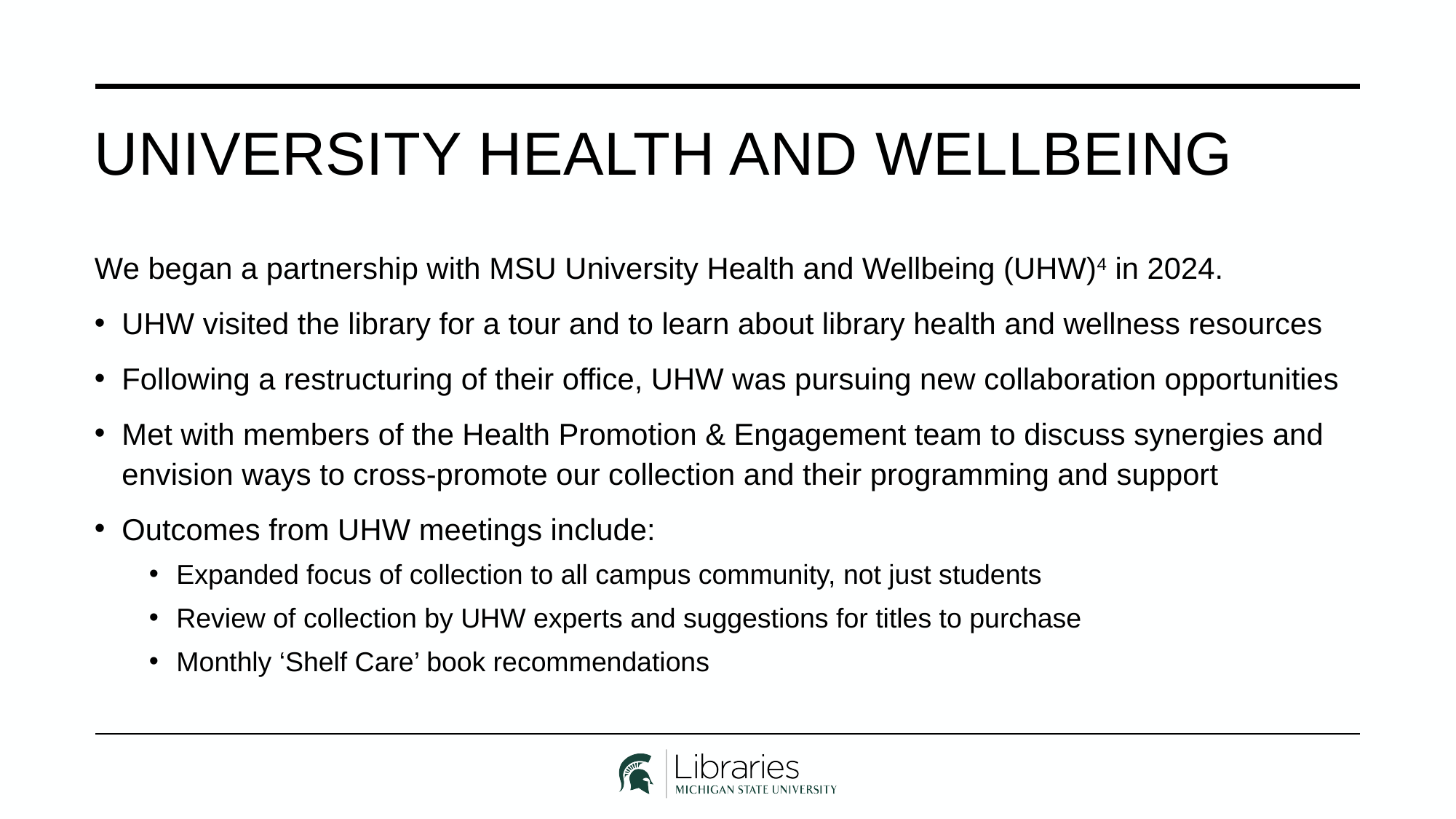

# University Health and Wellbeing
We began a partnership with MSU University Health and Wellbeing (UHW)4 in 2024.
UHW visited the library for a tour and to learn about library health and wellness resources
Following a restructuring of their office, UHW was pursuing new collaboration opportunities
Met with members of the Health Promotion & Engagement team to discuss synergies and envision ways to cross-promote our collection and their programming and support
Outcomes from UHW meetings include:
Expanded focus of collection to all campus community, not just students
Review of collection by UHW experts and suggestions for titles to purchase
Monthly ‘Shelf Care’ book recommendations